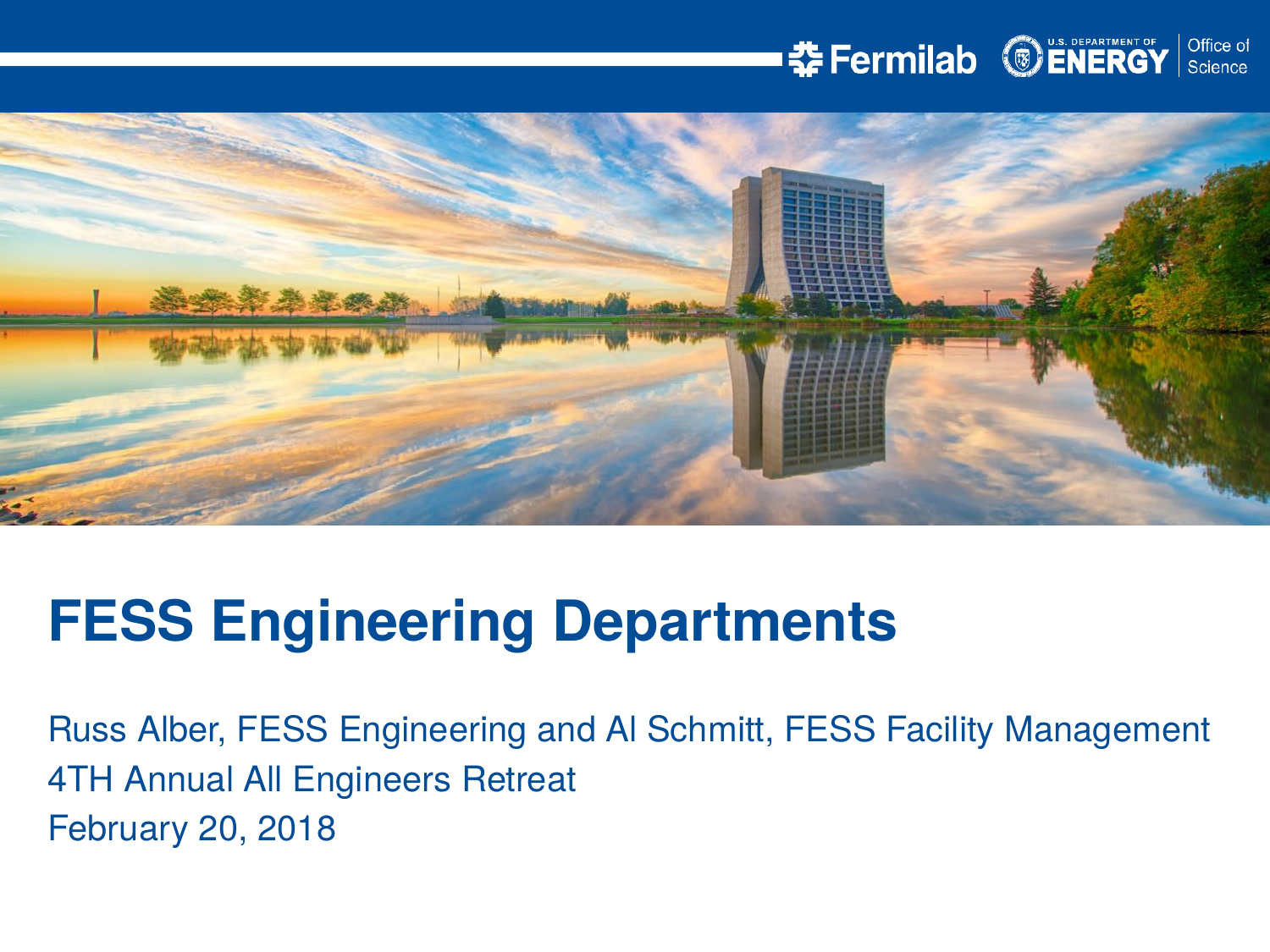

FESS Engineering Departments
Russ Alber, FESS Engineering and Al Schmitt, FESS Facility Management
4TH Annual All Engineers Retreat
February 20, 2018